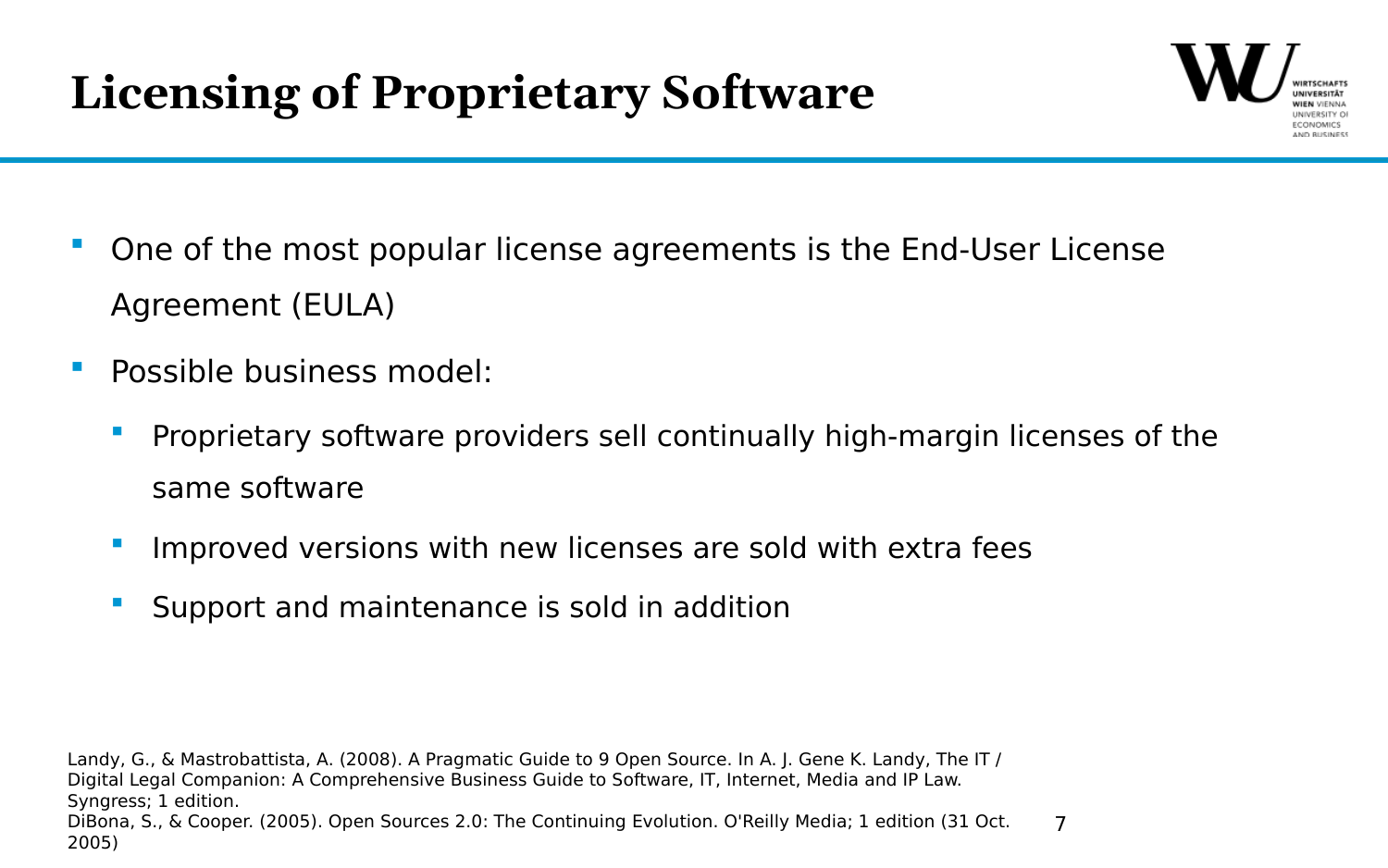

# Licensing of Proprietary Software
One of the most popular license agreements is the End-User License Agreement (EULA)
Possible business model:
Proprietary software providers sell continually high-margin licenses of the same software
Improved versions with new licenses are sold with extra fees
Support and maintenance is sold in addition
Landy, G., & Mastrobattista, A. (2008). A Pragmatic Guide to 9 Open Source. In A. J. Gene K. Landy, The IT / 	Digital Legal Companion: A Comprehensive Business Guide to Software, IT, Internet, Media and IP Law. 	Syngress; 1 edition.
DiBona, S., & Cooper. (2005). Open Sources 2.0: The Continuing Evolution. O'Reilly Media; 1 edition (31 Oct. 	2005)
7